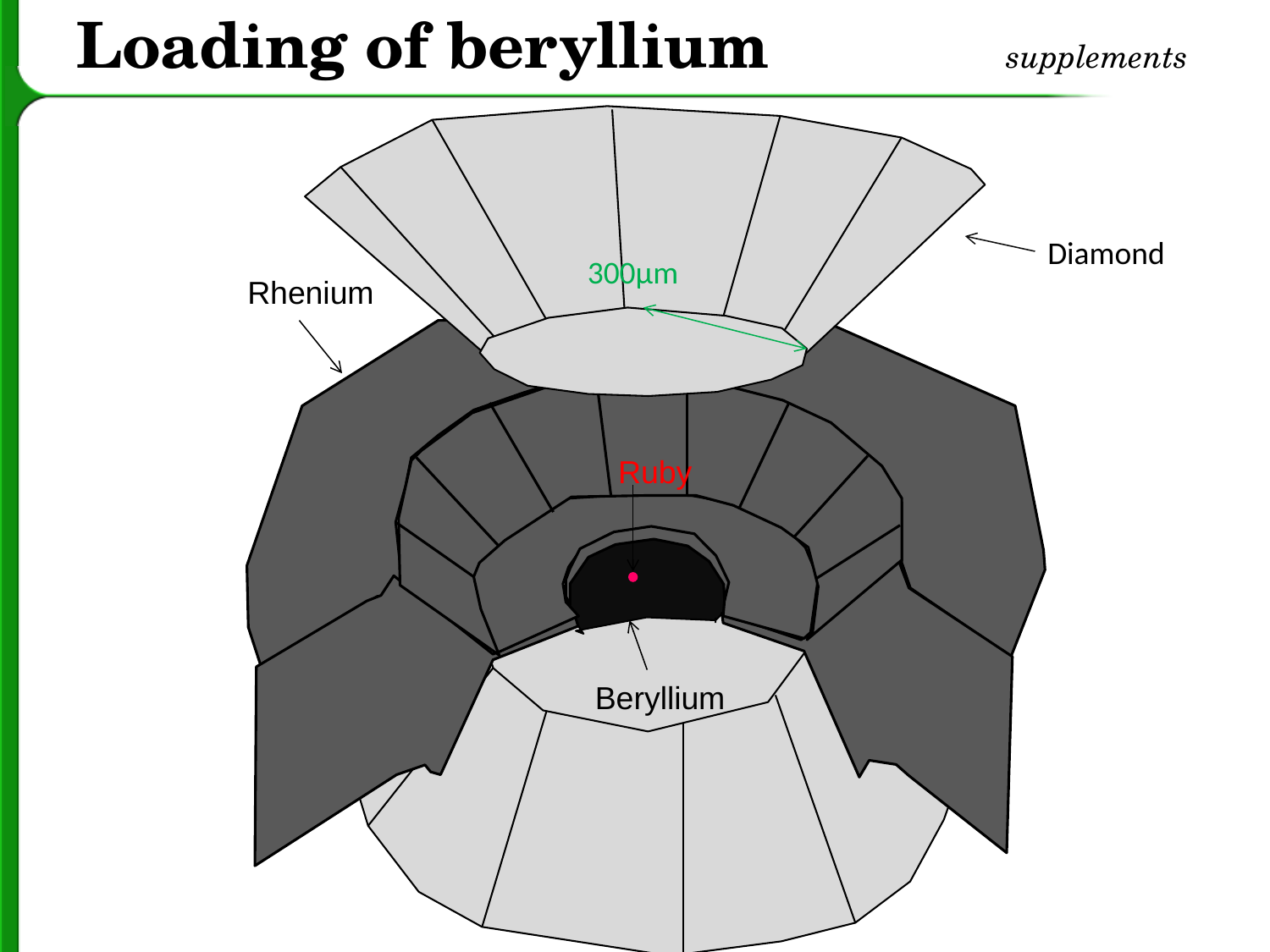

# Loading of beryllium             supplements

Diamond
300μm
Rhenium

Ruby

Beryllium